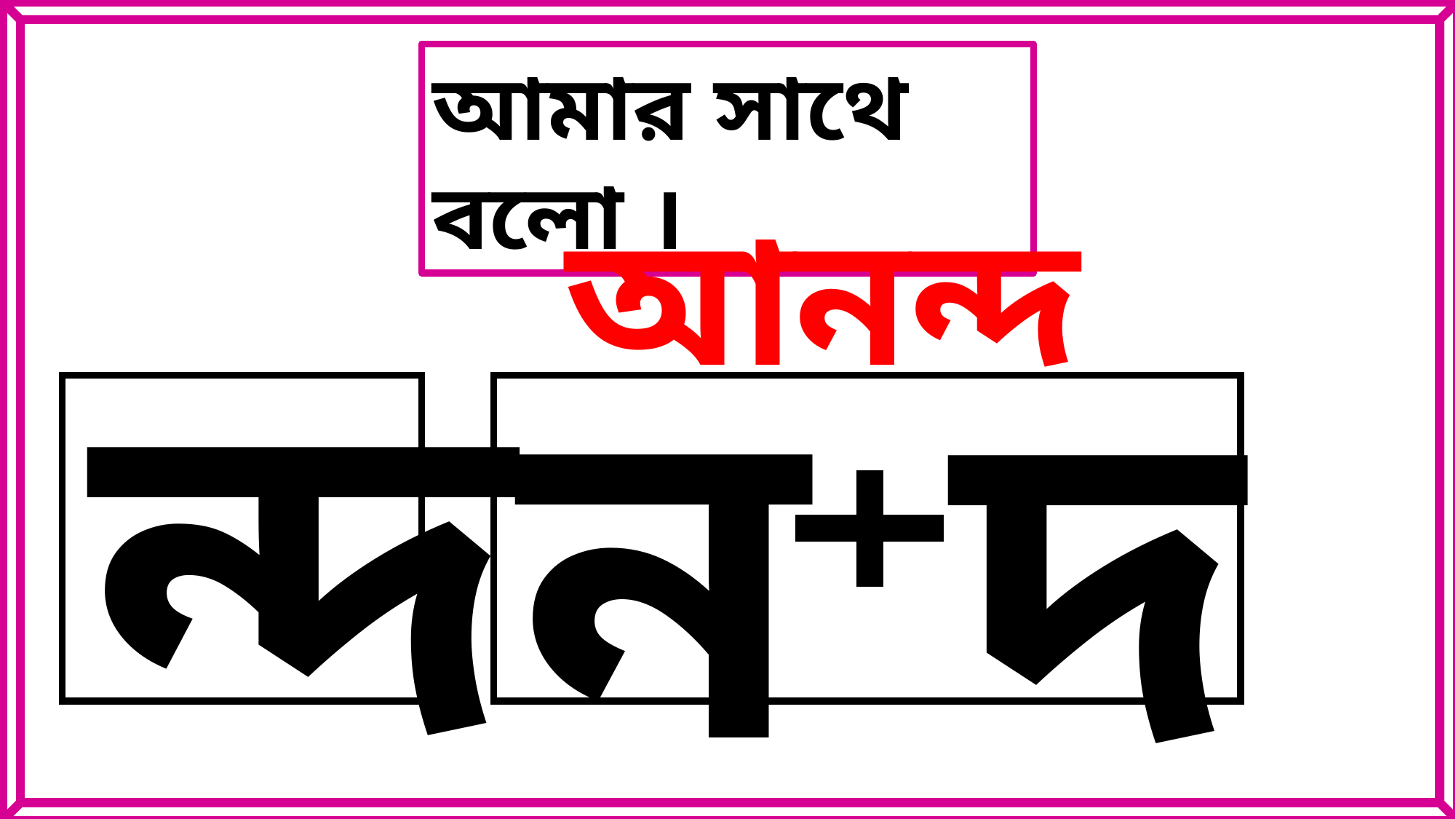

আমার সাথে বলো ।
আনন্দ
ন্দ
ন
দ